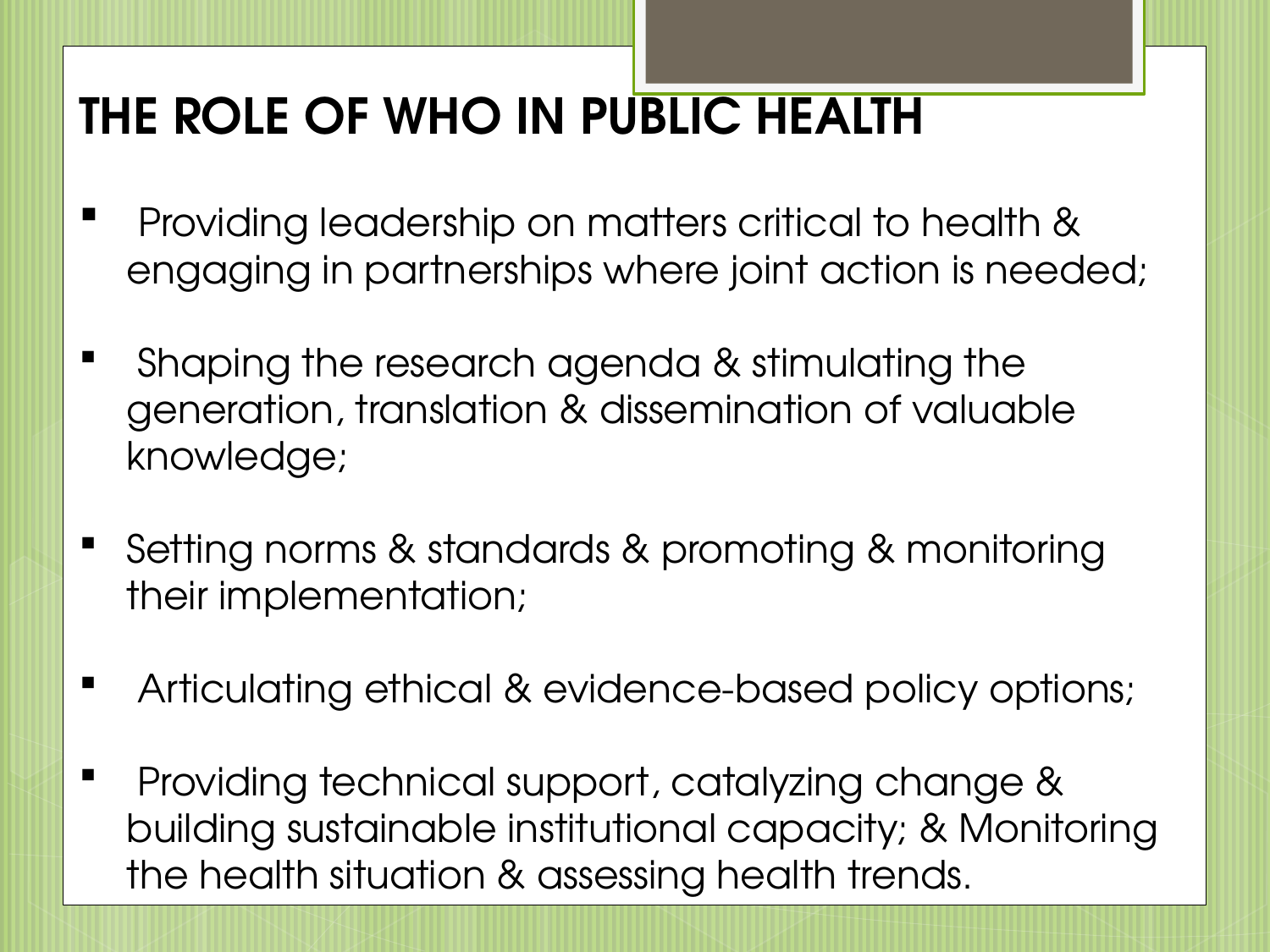

THE ROLE OF WHO IN PUBLIC HEALTH

 Providing leadership on matters critical to health & engaging in partnerships where joint action is needed;

 Shaping the research agenda & stimulating the generation, translation & dissemination of valuable knowledge;

Setting norms & standards & promoting & monitoring their implementation;

 Articulating ethical & evidence-based policy options;

 Providing technical support, catalyzing change & building sustainable institutional capacity; & Monitoring the health situation & assessing health trends.